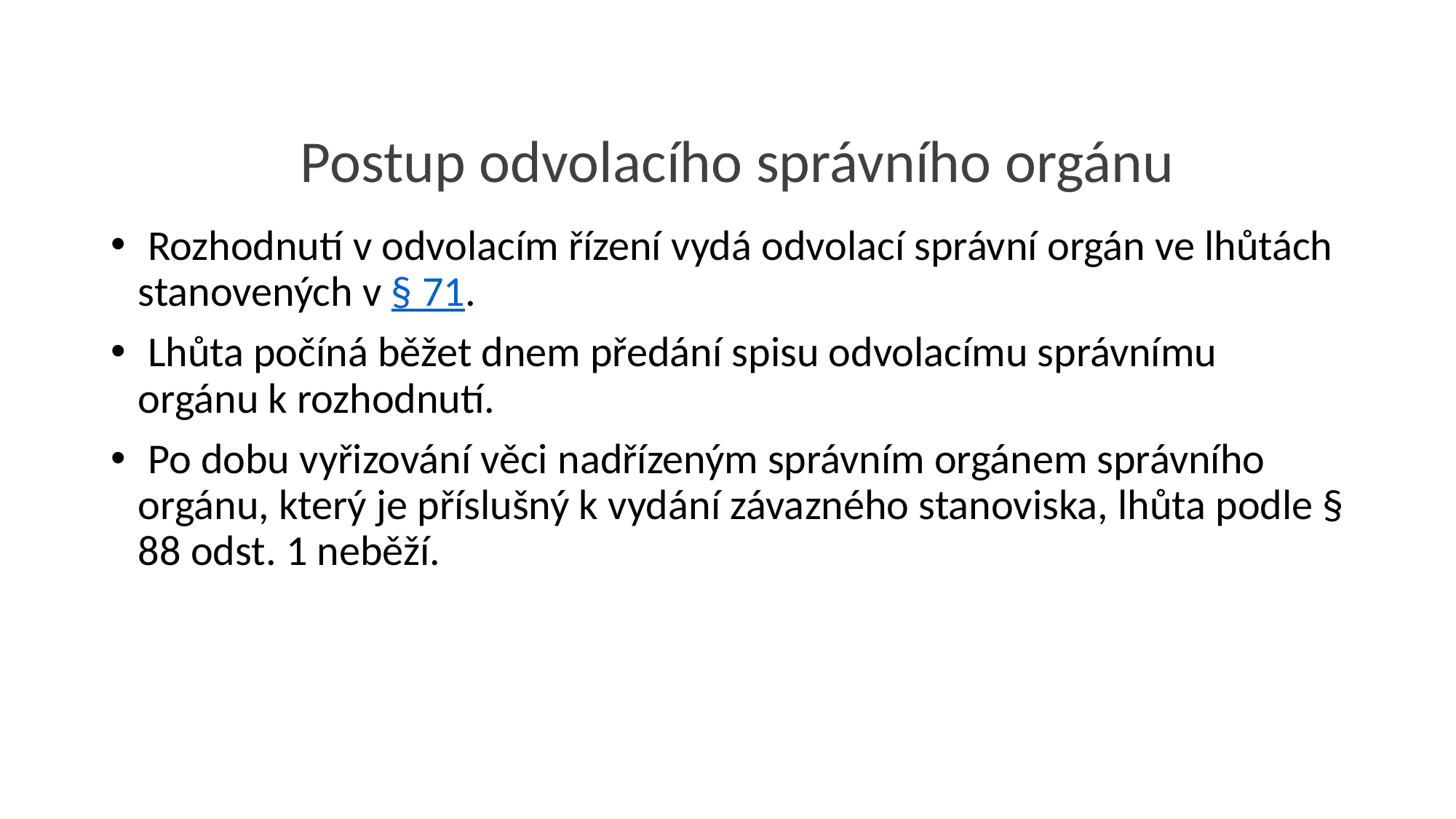

# Postup odvolacího správního orgánu
 Rozhodnutí v odvolacím řízení vydá odvolací správní orgán ve lhůtách stanovených v § 71.
 Lhůta počíná běžet dnem předání spisu odvolacímu správnímu orgánu k rozhodnutí.
 Po dobu vyřizování věci nadřízeným správním orgánem správního orgánu, který je příslušný k vydání závazného stanoviska, lhůta podle § 88 odst. 1 neběží.